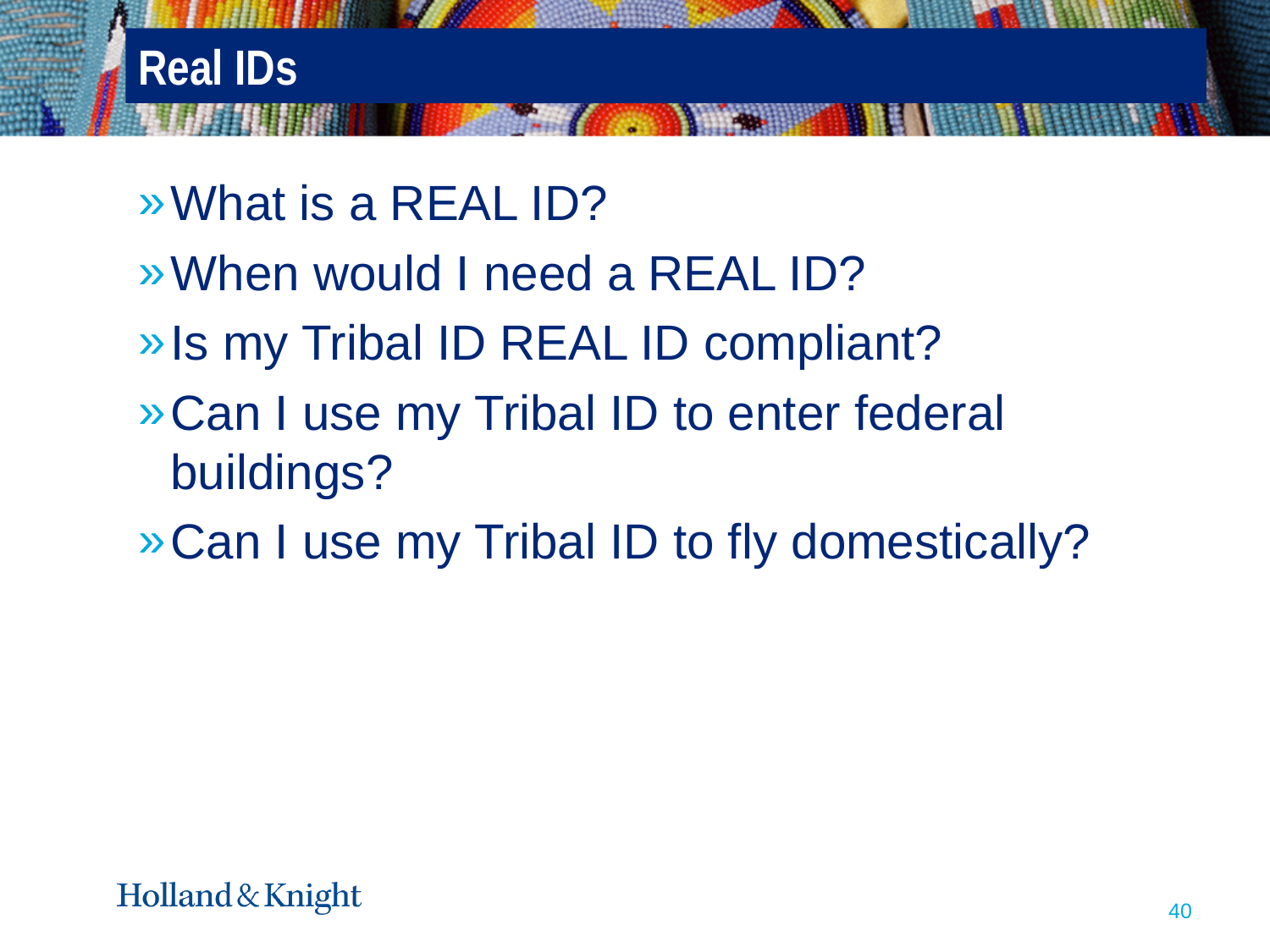

# Real IDs
What is a REAL ID?
When would I need a REAL ID?
Is my Tribal ID REAL ID compliant?
Can I use my Tribal ID to enter federal buildings?
Can I use my Tribal ID to fly domestically?

40